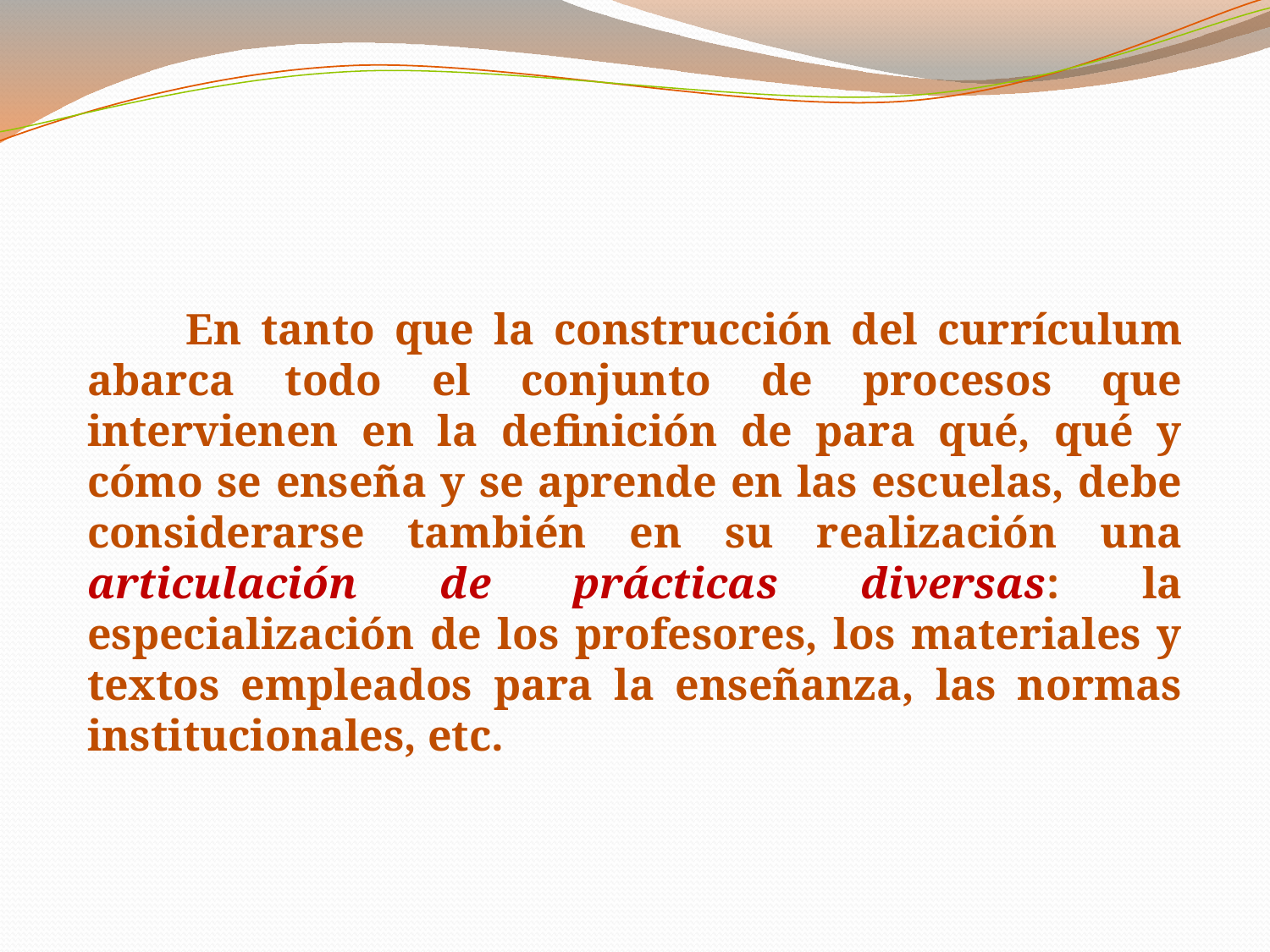

En tanto que la construcción del currículum abarca todo el conjunto de procesos que intervienen en la definición de para qué, qué y cómo se enseña y se aprende en las escuelas, debe considerarse también en su realización una articulación de prácticas diversas: la especialización de los profesores, los materiales y textos empleados para la enseñanza, las normas institucionales, etc.